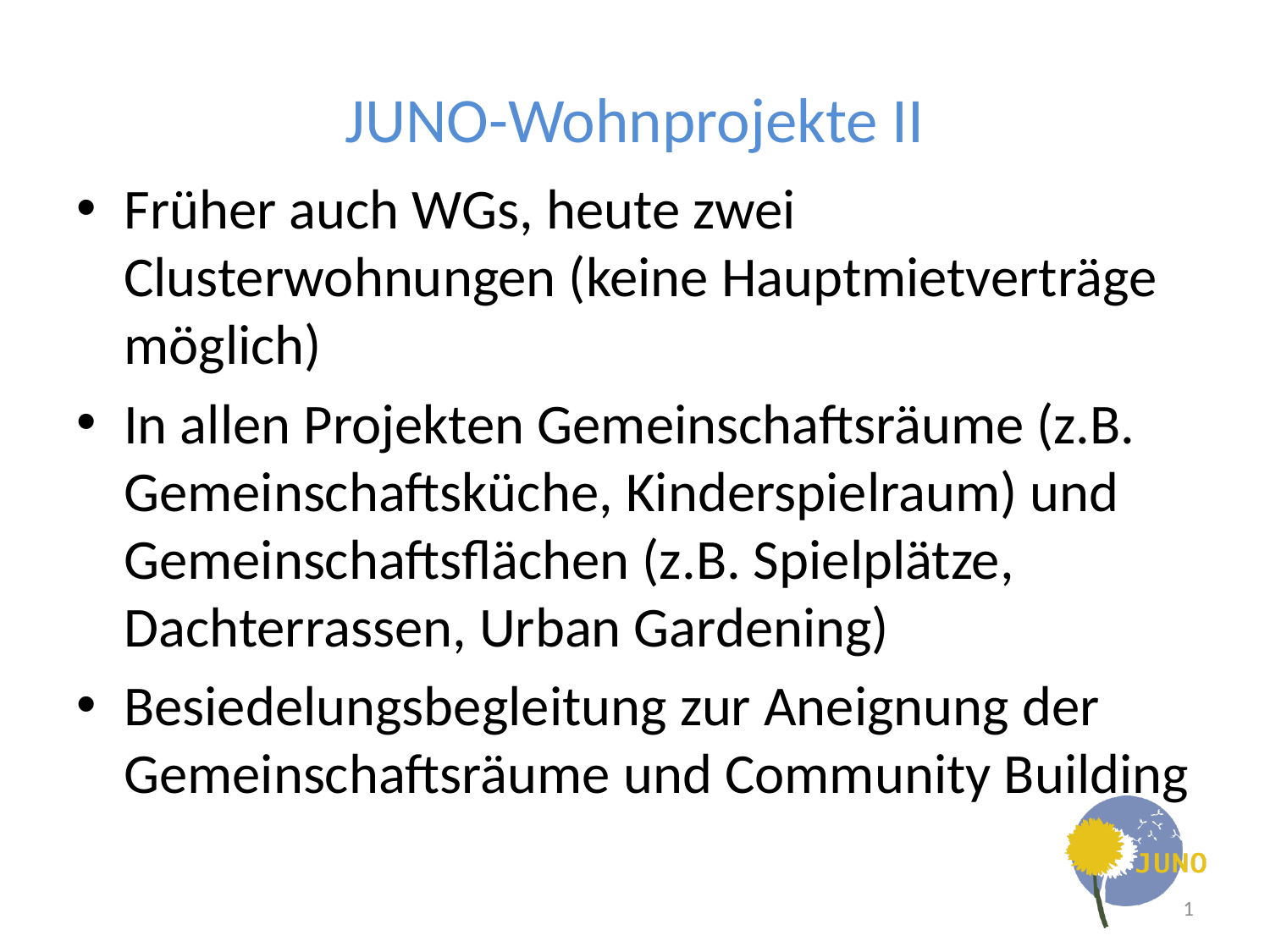

# JUNO-Wohnprojekte II
Früher auch WGs, heute zwei Clusterwohnungen (keine Hauptmietverträge möglich)
In allen Projekten Gemeinschaftsräume (z.B. Gemeinschaftsküche, Kinderspielraum) und Gemeinschaftsflächen (z.B. Spielplätze, Dachterrassen, Urban Gardening)
Besiedelungsbegleitung zur Aneignung der Gemeinschaftsräume und Community Building
10